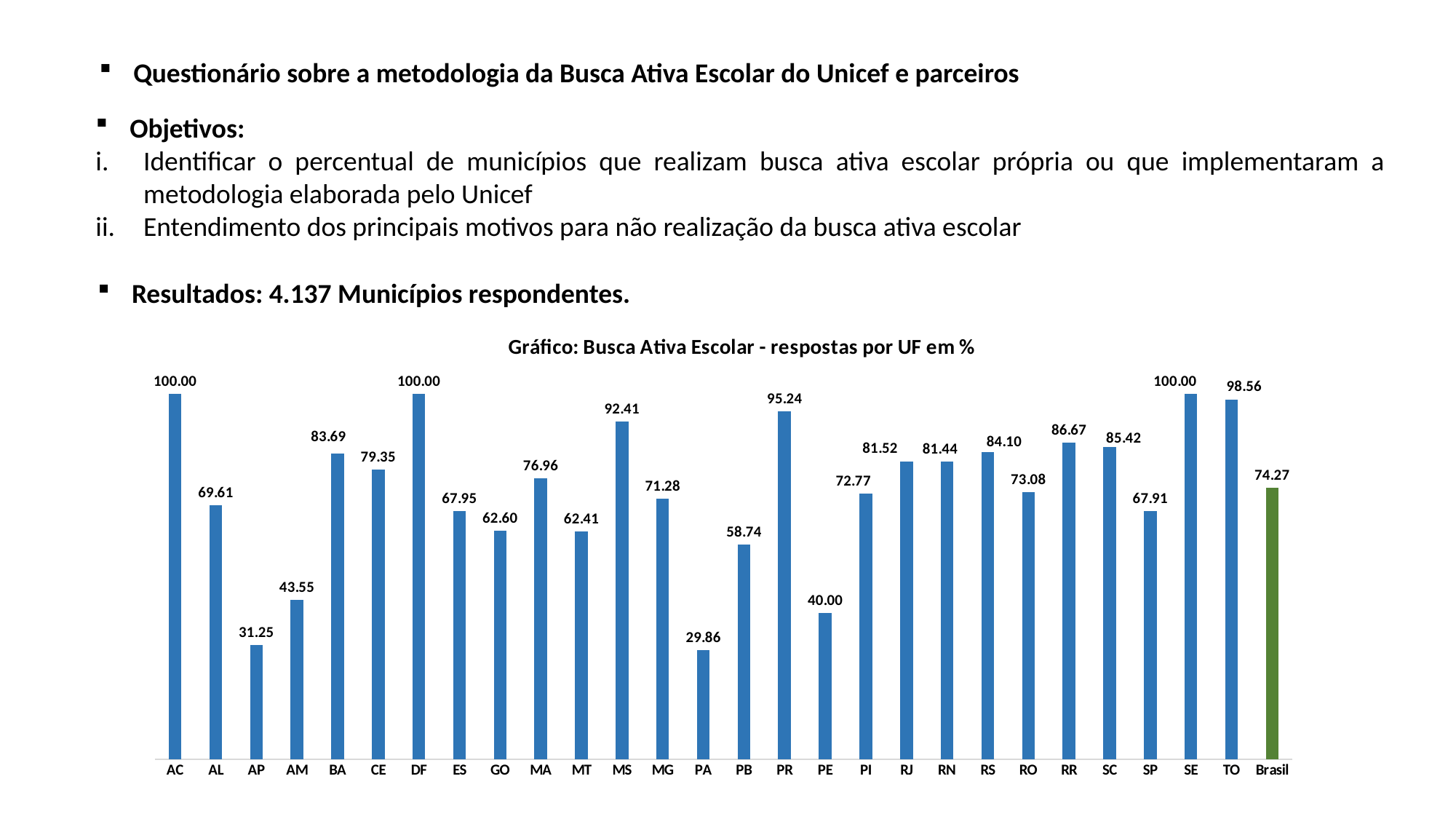

Questionário sobre a metodologia da Busca Ativa Escolar do Unicef e parceiros
Objetivos:
Identificar o percentual de municípios que realizam busca ativa escolar própria ou que implementaram a metodologia elaborada pelo Unicef
Entendimento dos principais motivos para não realização da busca ativa escolar

Resultados: 4.137 Municípios respondentes.

### Chart: Gráfico: Busca Ativa Escolar - respostas por UF em %

| Category |  |
|---|---|
| AC | 100.0 |
| AL | 69.6078431372549 |
| AP | 31.25 |
| AM | 43.54838709677419 |
| BA | 83.69304556354916 |
| CE | 79.34782608695652 |
| DF | 100.0 |
| ES | 67.94871794871796 |
| GO | 62.601626016260155 |
| MA | 76.95852534562212 |
| MT | 62.4113475177305 |
| MS | 92.40506329113924 |
| MG | 71.2778429073857 |
| PA | 29.86111111111111 |
| PB | 58.744394618834086 |
| PR | 95.23809523809523 |
| PE | 40.0 |
| PI | 72.76785714285714 |
| RJ | 81.52173913043478 |
| RN | 81.437125748503 |
| RS | 84.10462776659959 |
| RO | 73.07692307692307 |
| RR | 86.66666666666667 |
| SC | 85.42372881355932 |
| SP | 67.90697674418604 |
| SE | 100.0 |
| TO | 98.56115107913669 |
| Brasil | 74.27289048473968 |